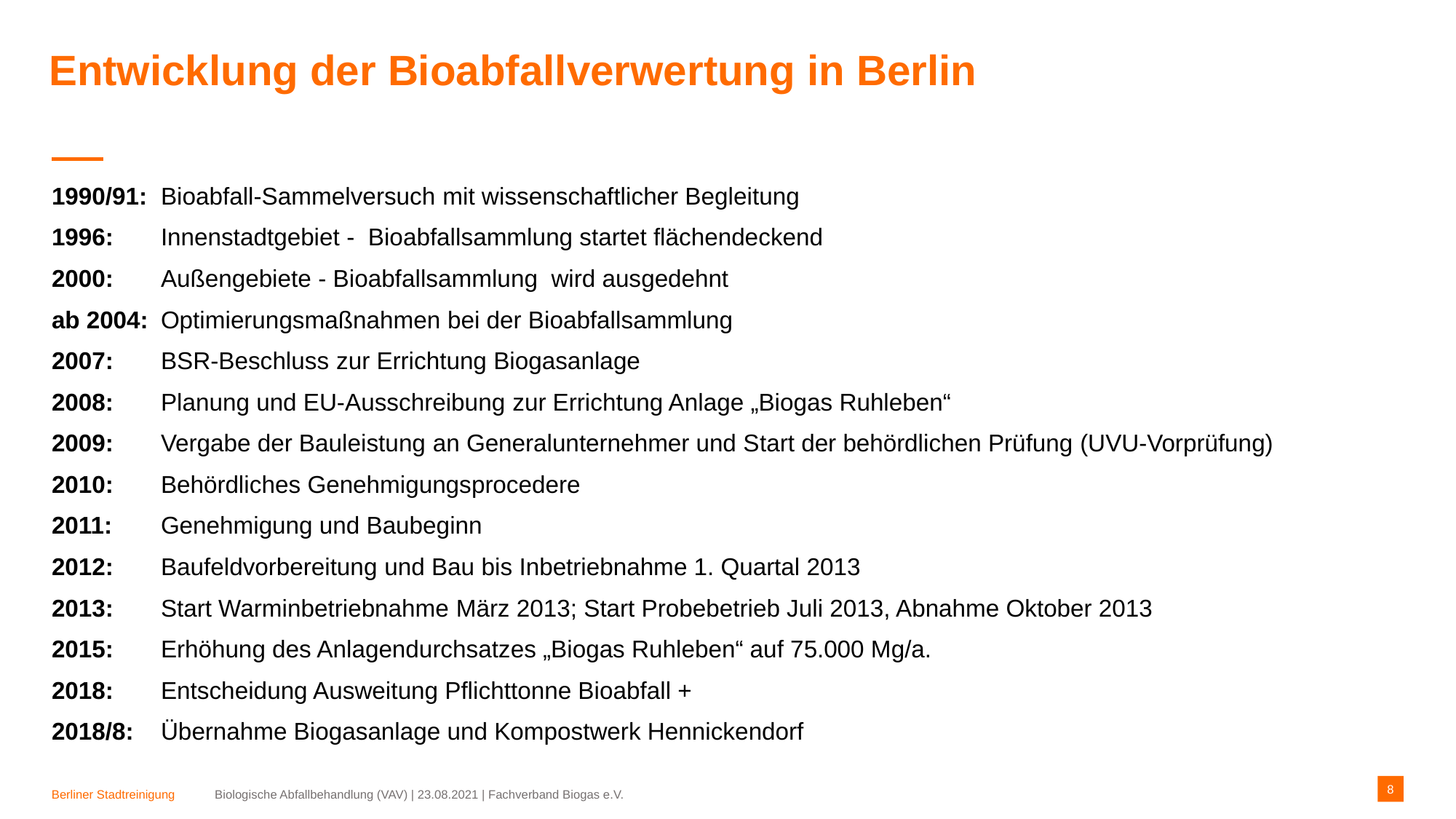

# Entwicklung der Bioabfallverwertung in Berlin
1990/91:	Bioabfall-Sammelversuch mit wissenschaftlicher Begleitung
1996:	Innenstadtgebiet -  Bioabfallsammlung startet flächendeckend
2000: 	Außengebiete - Bioabfallsammlung  wird ausgedehnt
ab 2004:	Optimierungsmaßnahmen bei der Bioabfallsammlung
2007:	BSR-Beschluss zur Errichtung Biogasanlage
2008: 	Planung und EU-Ausschreibung zur Errichtung Anlage „Biogas Ruhleben“
2009:	Vergabe der Bauleistung an Generalunternehmer und Start der behördlichen Prüfung (UVU-Vorprüfung)
2010:	Behördliches Genehmigungsprocedere
2011:	Genehmigung und Baubeginn
2012:	Baufeldvorbereitung und Bau bis Inbetriebnahme 1. Quartal 2013
2013:	Start Warminbetriebnahme März 2013; Start Probebetrieb Juli 2013, Abnahme Oktober 2013
2015:	Erhöhung des Anlagendurchsatzes „Biogas Ruhleben“ auf 75.000 Mg/a.
2018:	Entscheidung Ausweitung Pflichttonne Bioabfall +
2018/8:	Übernahme Biogasanlage und Kompostwerk Hennickendorf

Biologische Abfallbehandlung (VAV) | 23.08.2021 | Fachverband Biogas e.V.
8